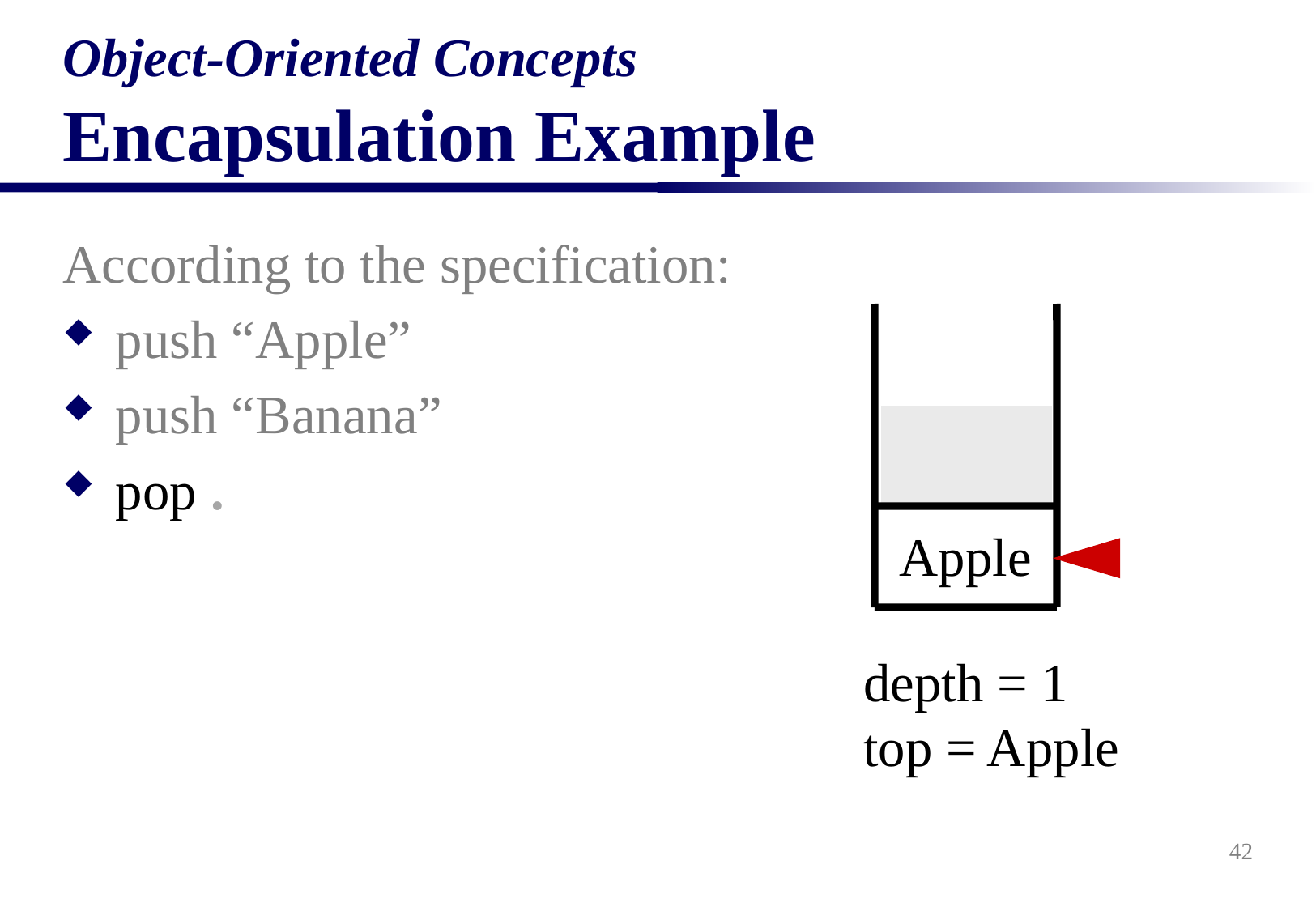

# Object-Oriented Concepts Encapsulation Example
According to the specification:
push “Apple”
push “Banana”
pop .

Apple

depth = 1
top = Apple
42